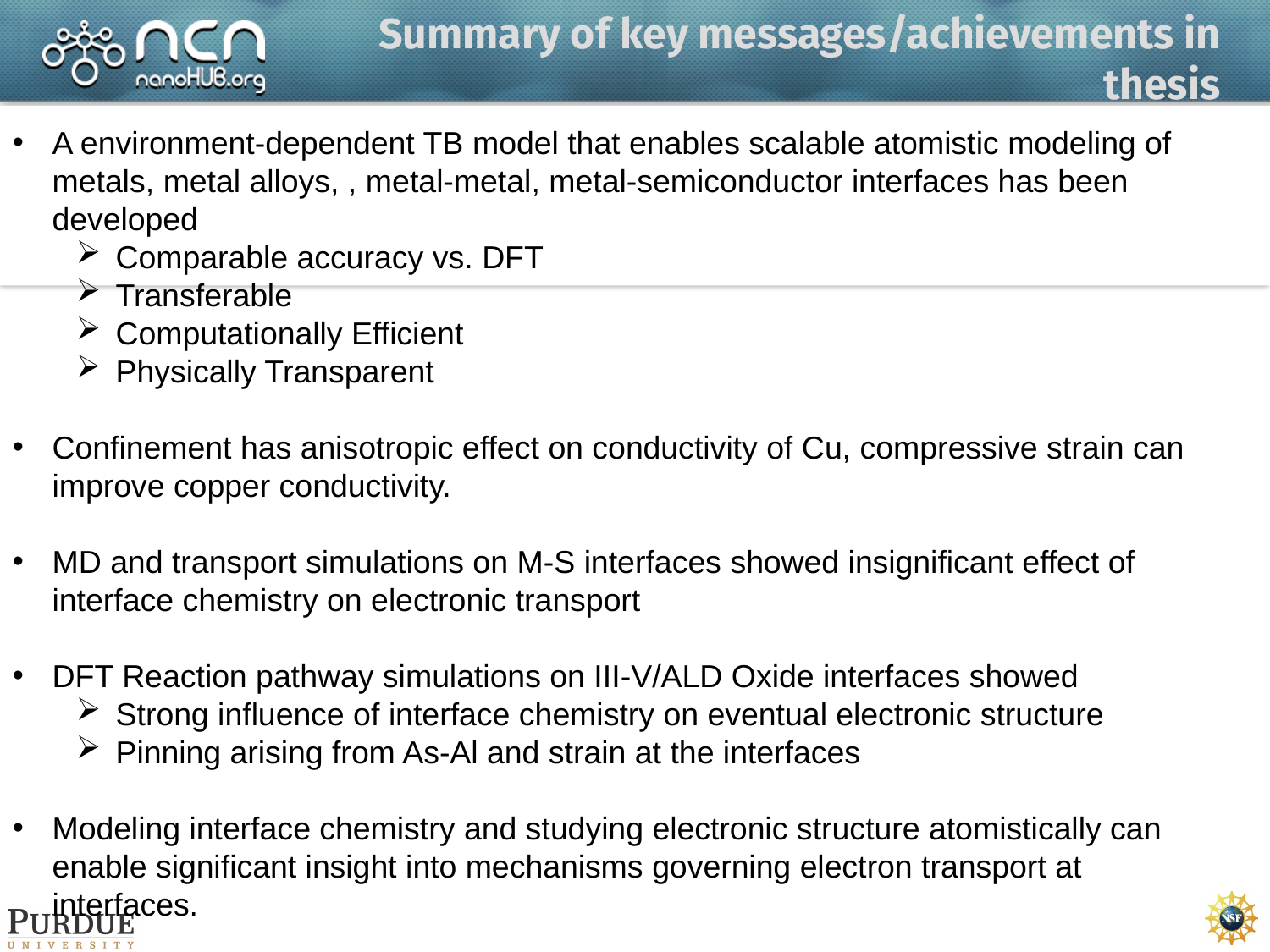

# Summary of key messages/achievements in thesis
A environment-dependent TB model that enables scalable atomistic modeling of metals, metal alloys, , metal-metal, metal-semiconductor interfaces has been developed
Comparable accuracy vs. DFT
Transferable
Computationally Efficient
Physically Transparent

Confinement has anisotropic effect on conductivity of Cu, compressive strain can improve copper conductivity.

MD and transport simulations on M-S interfaces showed insignificant effect of interface chemistry on electronic transport

DFT Reaction pathway simulations on III-V/ALD Oxide interfaces showed
Strong influence of interface chemistry on eventual electronic structure
Pinning arising from As-Al and strain at the interfaces

Modeling interface chemistry and studying electronic structure atomistically can enable significant insight into mechanisms governing electron transport at interfaces.